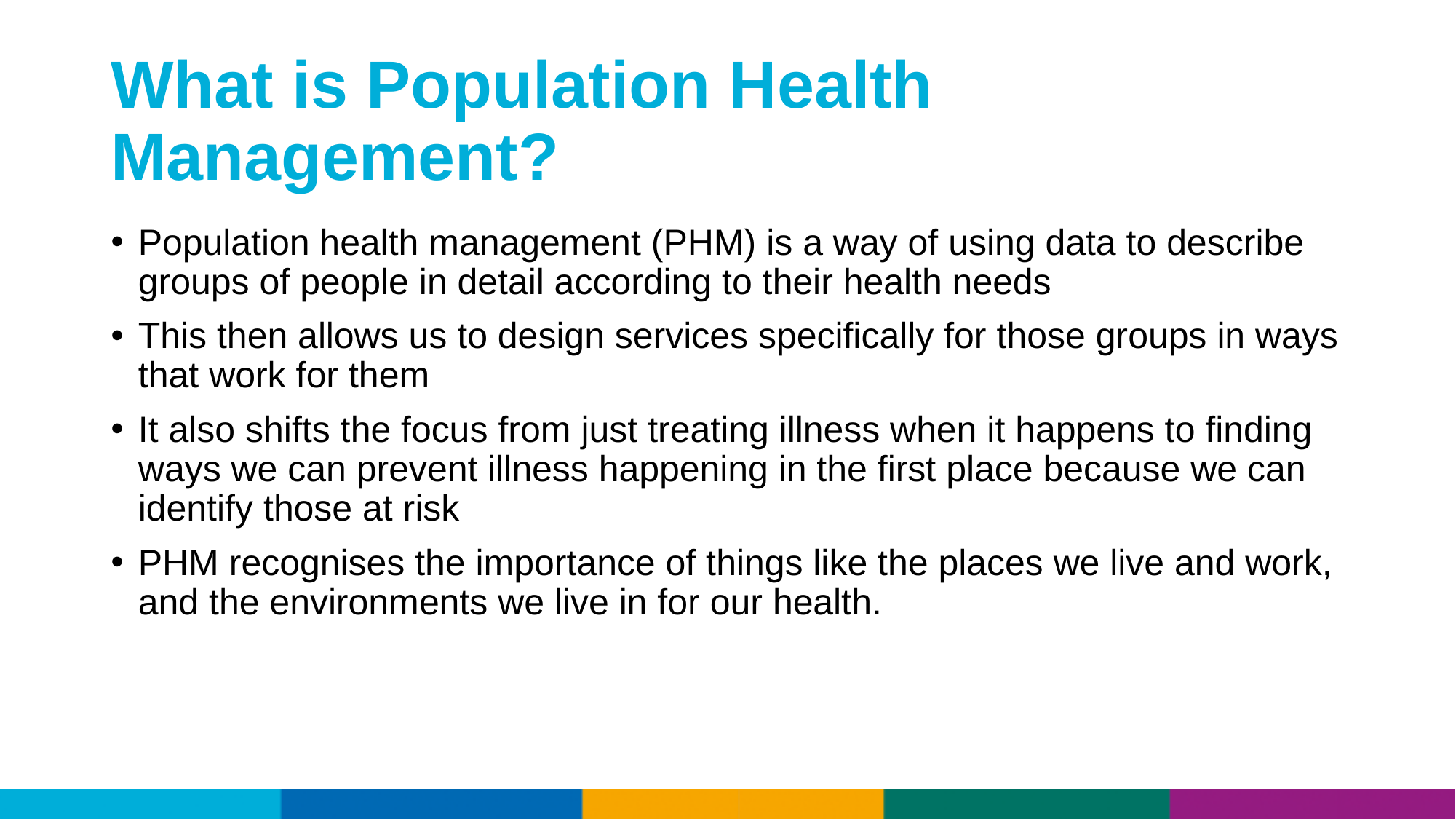

# What is Population Health Management?
Population health management (PHM) is a way of using data to describe groups of people in detail according to their health needs
This then allows us to design services specifically for those groups in ways that work for them
It also shifts the focus from just treating illness when it happens to finding ways we can prevent illness happening in the first place because we can identify those at risk
PHM recognises the importance of things like the places we live and work, and the environments we live in for our health.